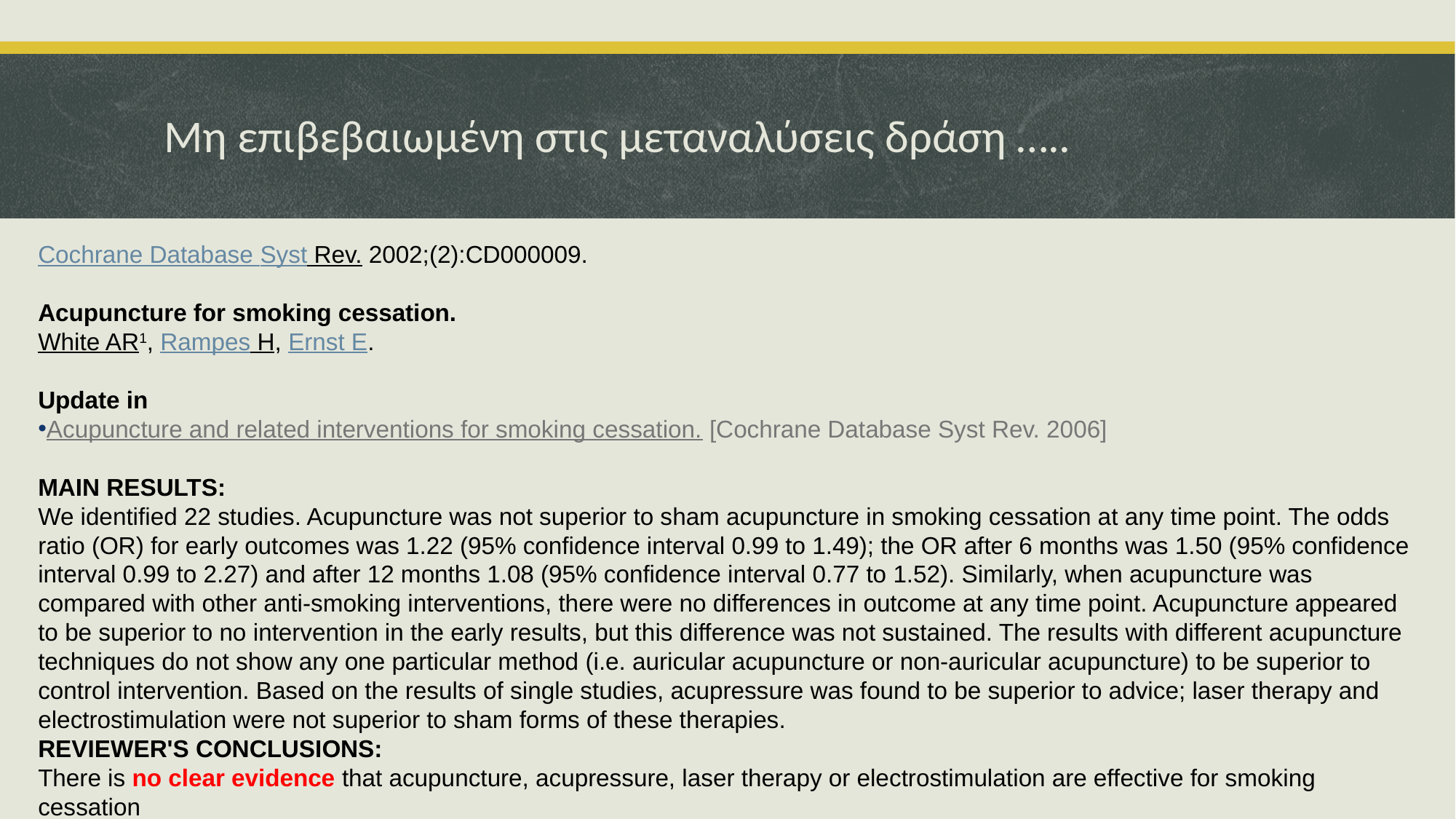

# Μη επιβεβαιωμένη στις μεταναλύσεις δράση …..
Cochrane Database Syst Rev. 2002;(2):CD000009.

Acupuncture for smoking cessation.
White AR1, Rampes H, Ernst E.

Update in
Acupuncture and related interventions for smoking cessation. [Cochrane Database Syst Rev. 2006]

MAIN RESULTS:
We identified 22 studies. Acupuncture was not superior to sham acupuncture in smoking cessation at any time point. The odds ratio (OR) for early outcomes was 1.22 (95% confidence interval 0.99 to 1.49); the OR after 6 months was 1.50 (95% confidence interval 0.99 to 2.27) and after 12 months 1.08 (95% confidence interval 0.77 to 1.52). Similarly, when acupuncture was compared with other anti-smoking interventions, there were no differences in outcome at any time point. Acupuncture appeared to be superior to no intervention in the early results, but this difference was not sustained. The results with different acupuncture techniques do not show any one particular method (i.e. auricular acupuncture or non-auricular acupuncture) to be superior to control intervention. Based on the results of single studies, acupressure was found to be superior to advice; laser therapy and electrostimulation were not superior to sham forms of these therapies.
REVIEWER'S CONCLUSIONS:
There is no clear evidence that acupuncture, acupressure, laser therapy or electrostimulation are effective for smoking cessation